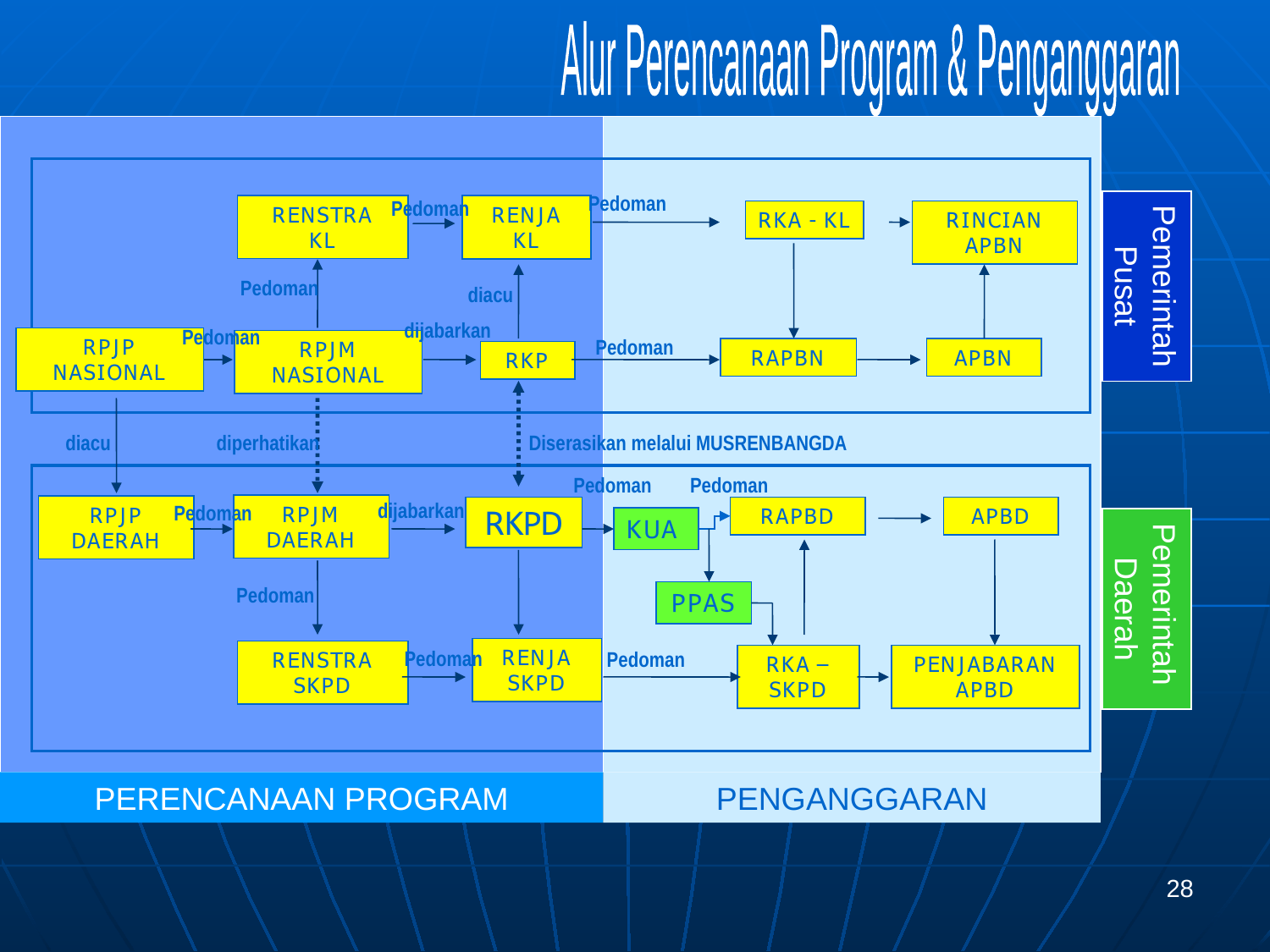

Alur Perencanaan Program & Penganggaran

Pedoman
Pedoman
RENSTRA
KL
RENJA
KL
RKA - KL
RINCIAN
APBN

Pemerintah
Pusat

Pedoman
diacu
dijabarkan
Pedoman
RPJP
NASIONAL
Pedoman
RPJM
NASIONAL
RAPBN
APBN
RKP

diacu
diperhatikan
Diserasikan melalui MUSRENBANGDA

Pedoman
Pedoman
dijabarkan
Pedoman
RPJM
DAERAH
RPJP
DAERAH
RKPD
RAPBD
APBD
KUA

Pemerintah
Daerah
Pedoman
PPAS

RENJA
SKPD
Pedoman
Pedoman
RENSTRA
SKPD
RKA –
SKPD
PENJABARAN
APBD

PERENCANAAN PROGRAM
PENGANGGARAN
28